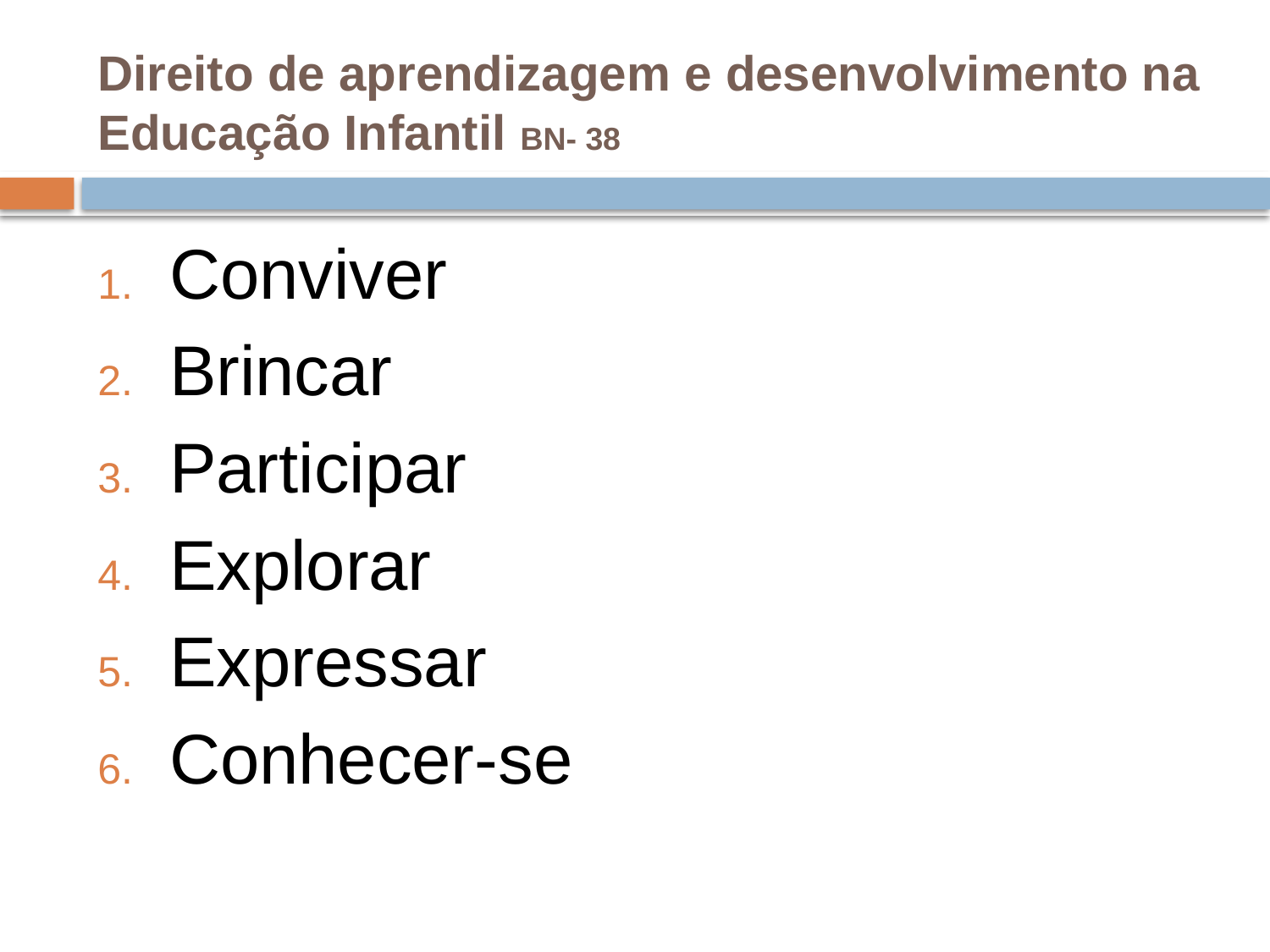

# Direito de aprendizagem e desenvolvimento na Educação Infantil BN- 38
Conviver
Brincar
Participar
Explorar
Expressar
Conhecer-se